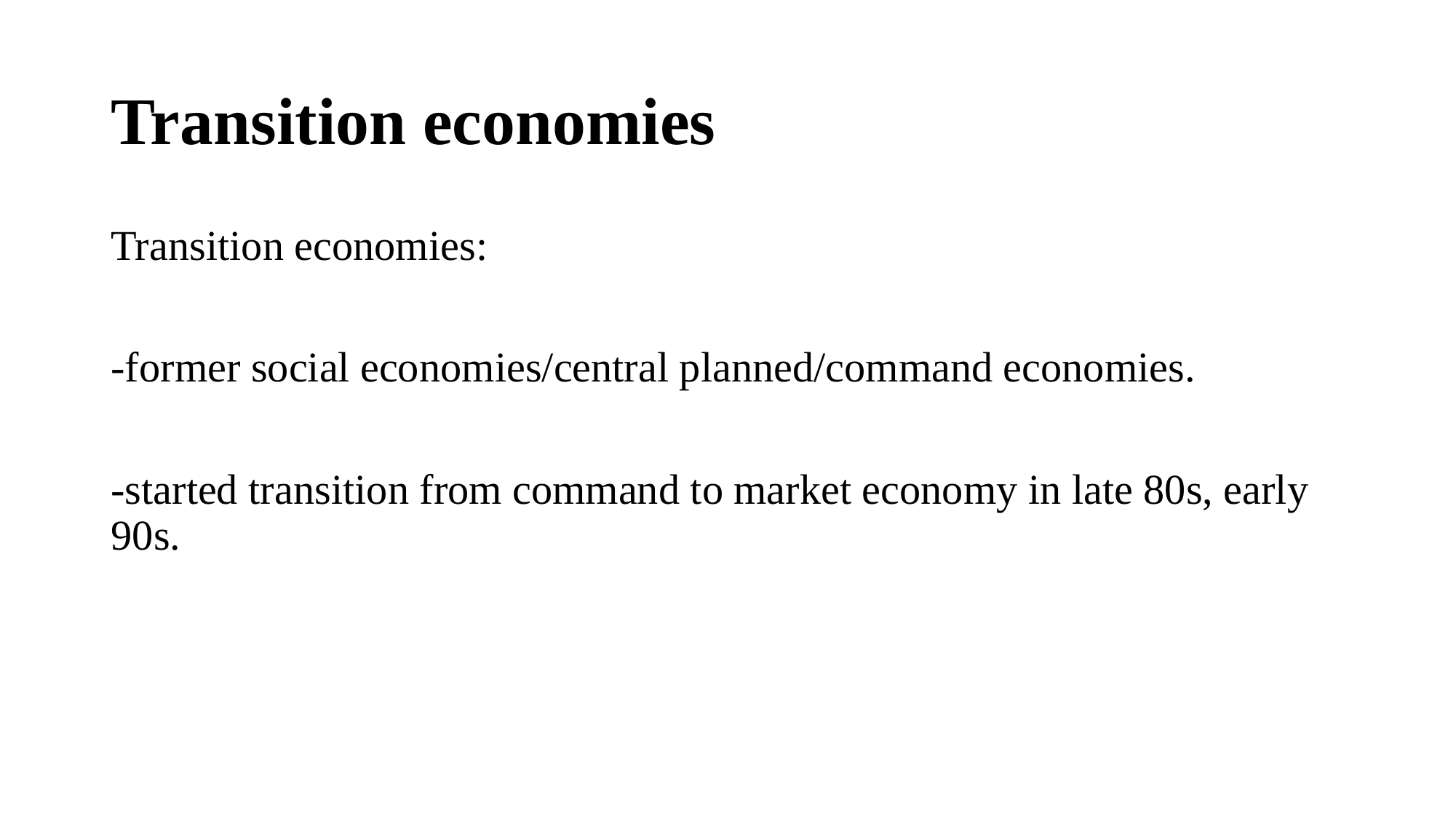

# Transition economies
Transition economies:

-former social economies/central planned/command economies.

-started transition from command to market economy in late 80s, early 90s.